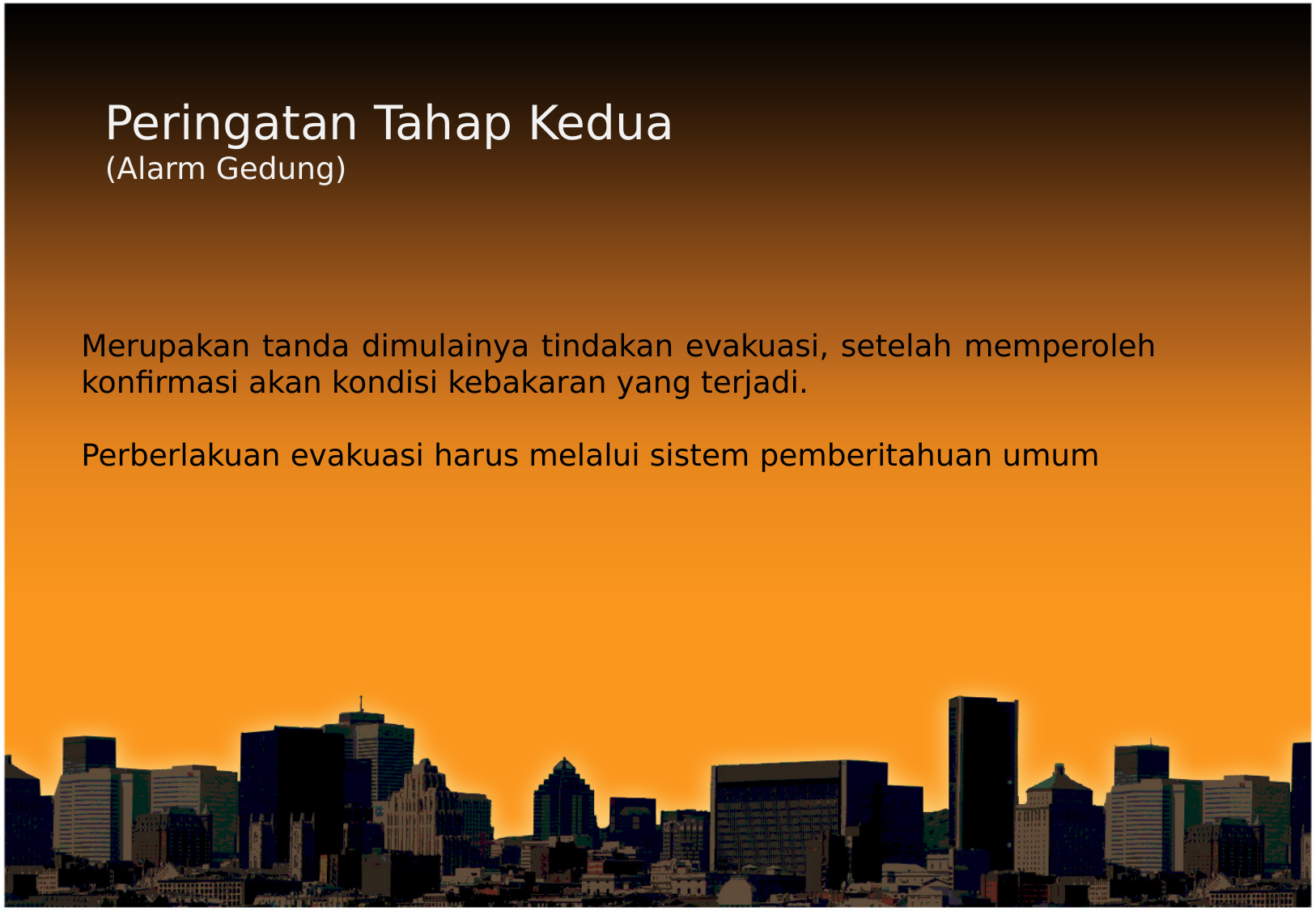

Peringatan Tahap Kedua
(Alarm Gedung)
Merupakan tanda dimulainya tindakan evakuasi, setelah memperoleh konfirmasi akan kondisi kebakaran yang terjadi.

Perberlakuan evakuasi harus melalui sistem pemberitahuan umum